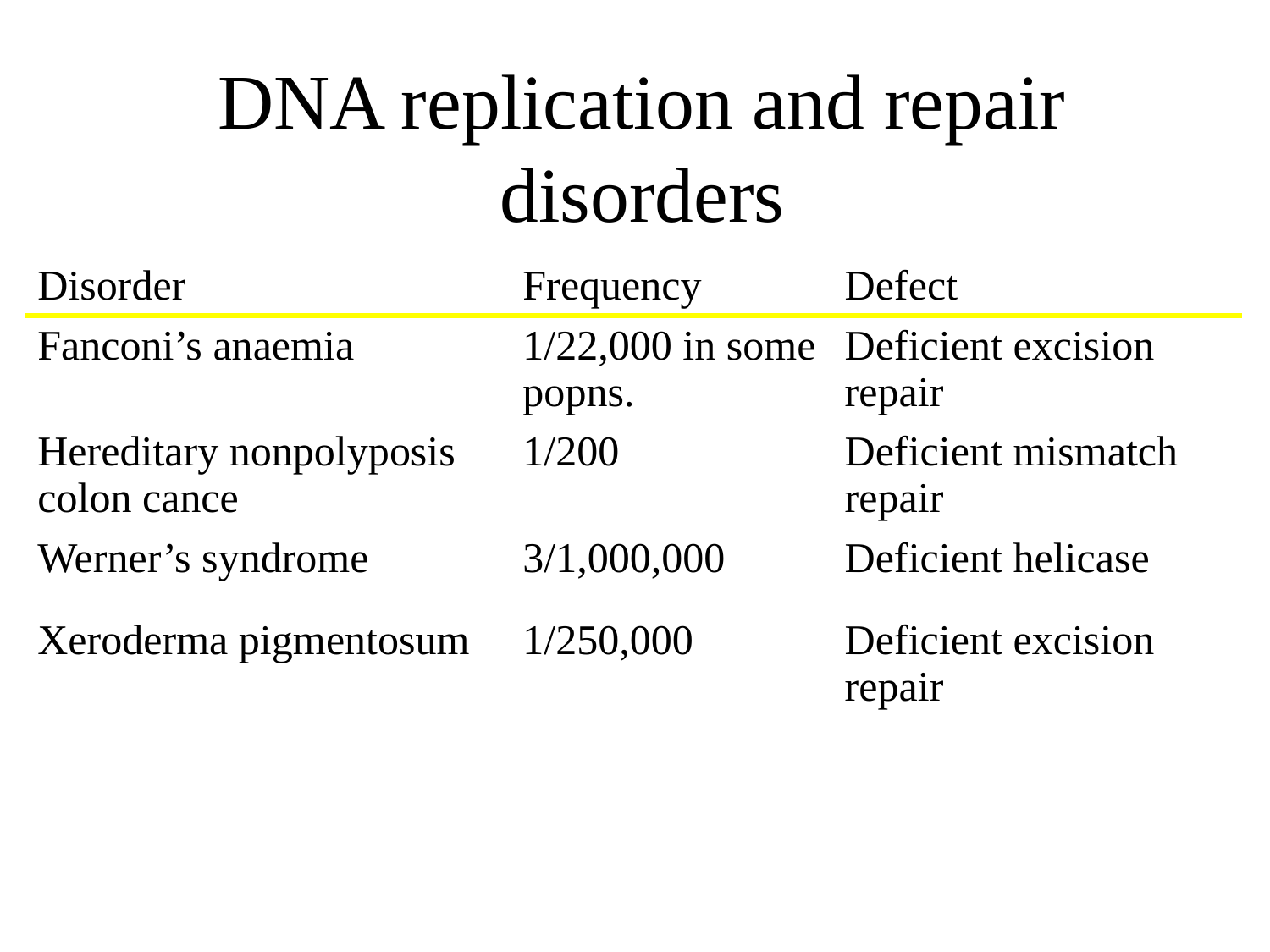

# DNA replication and repair disorders
| Disorder | Frequency | Defect |
| --- | --- | --- |
| Fanconi’s anaemia | 1/22,000 in some popns. | Deficient excision repair |
| Hereditary nonpolyposis colon cance | 1/200 | Deficient mismatch repair |
| Werner’s syndrome | 3/1,000,000 | Deficient helicase |
| Xeroderma pigmentosum | 1/250,000 | Deficient excision repair |